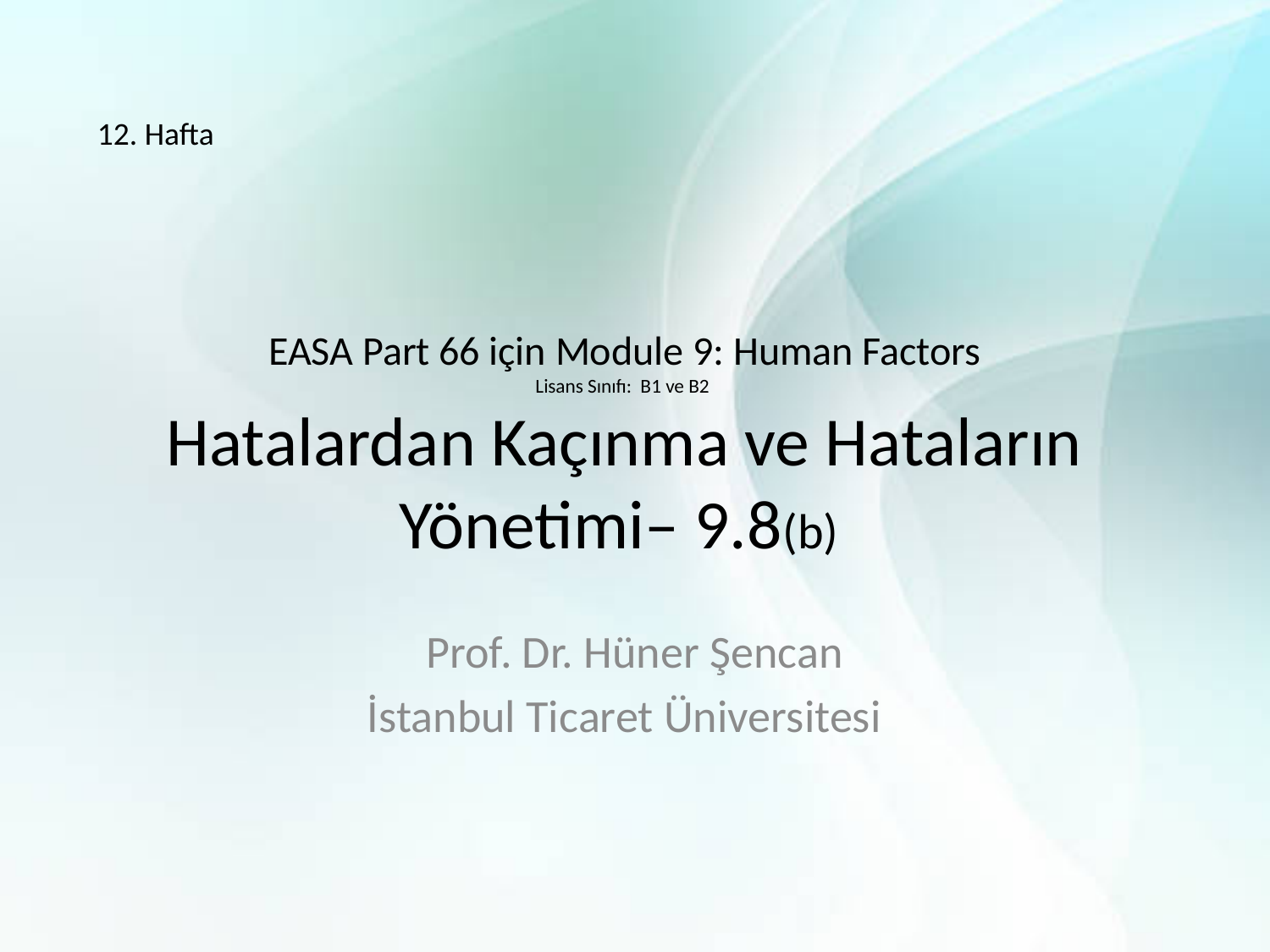

12. Hafta
# EASA Part 66 için Module 9: Human Factors Lisans Sınıfı:  B1 ve B2 Hatalardan Kaçınma ve Hataların Yönetimi– 9.8(b)
Prof. Dr. Hüner Şencan
İstanbul Ticaret Üniversitesi